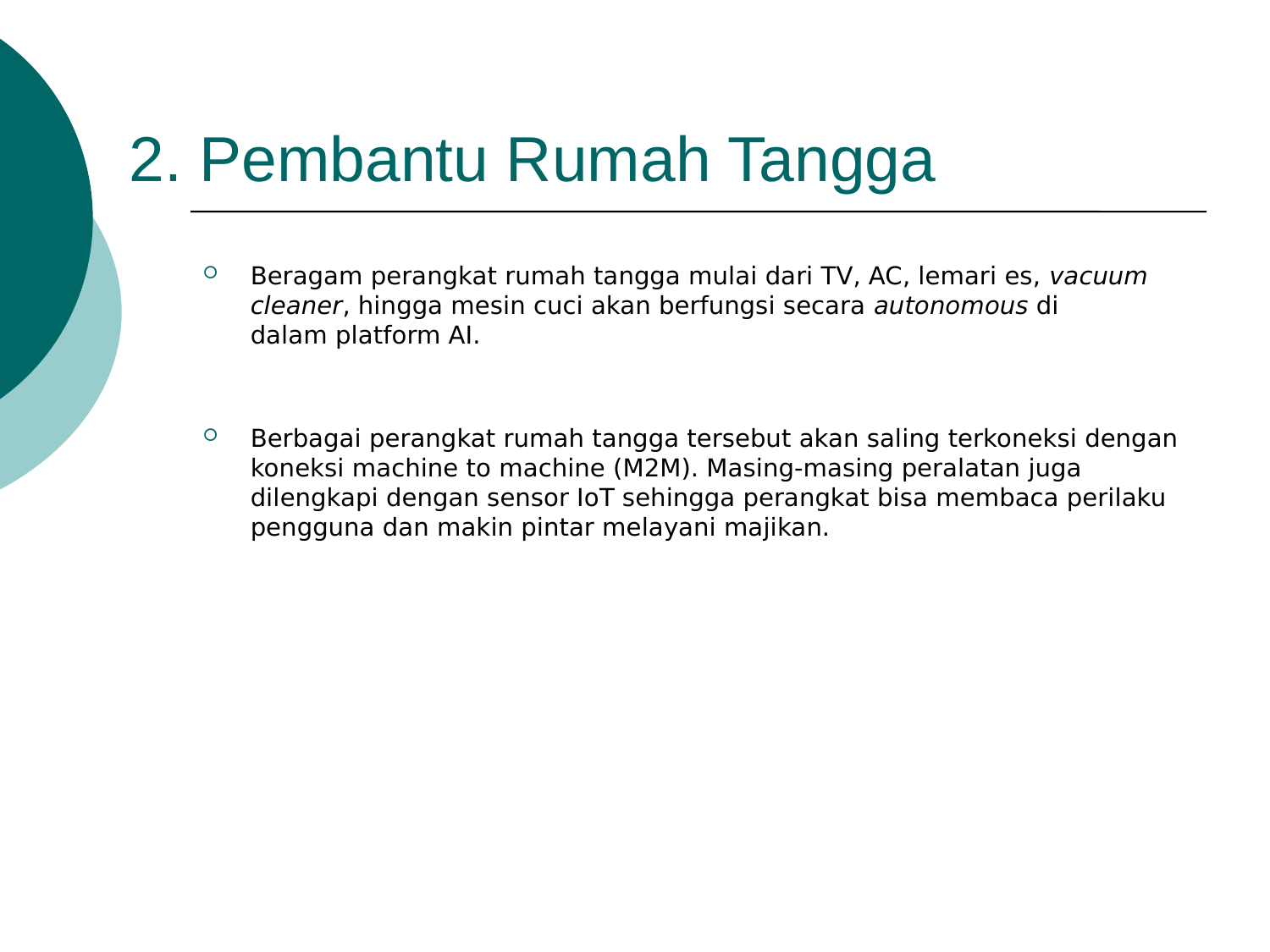

# 2. Pembantu Rumah Tangga
Beragam perangkat rumah tangga mulai dari TV, AC, lemari es, vacuum cleaner, hingga mesin cuci akan berfungsi secara autonomous di dalam platform AI.

Berbagai perangkat rumah tangga tersebut akan saling terkoneksi dengan koneksi machine to machine (M2M). Masing-masing peralatan juga dilengkapi dengan sensor IoT sehingga perangkat bisa membaca perilaku pengguna dan makin pintar melayani majikan.